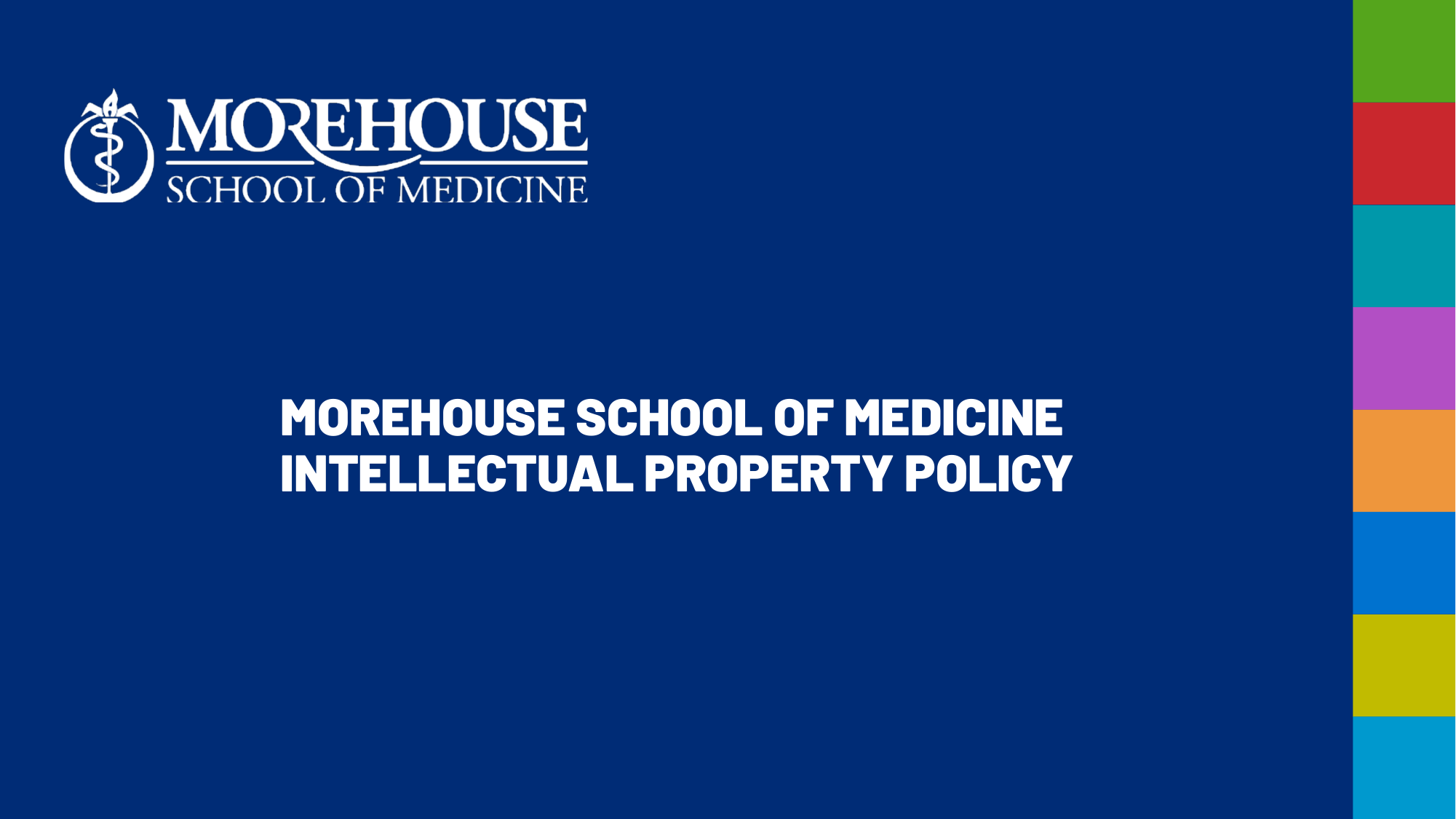

# MOREHOUSE SCHOOL OF MEDICINE INTELLECTUAL PROPERTY POLICY